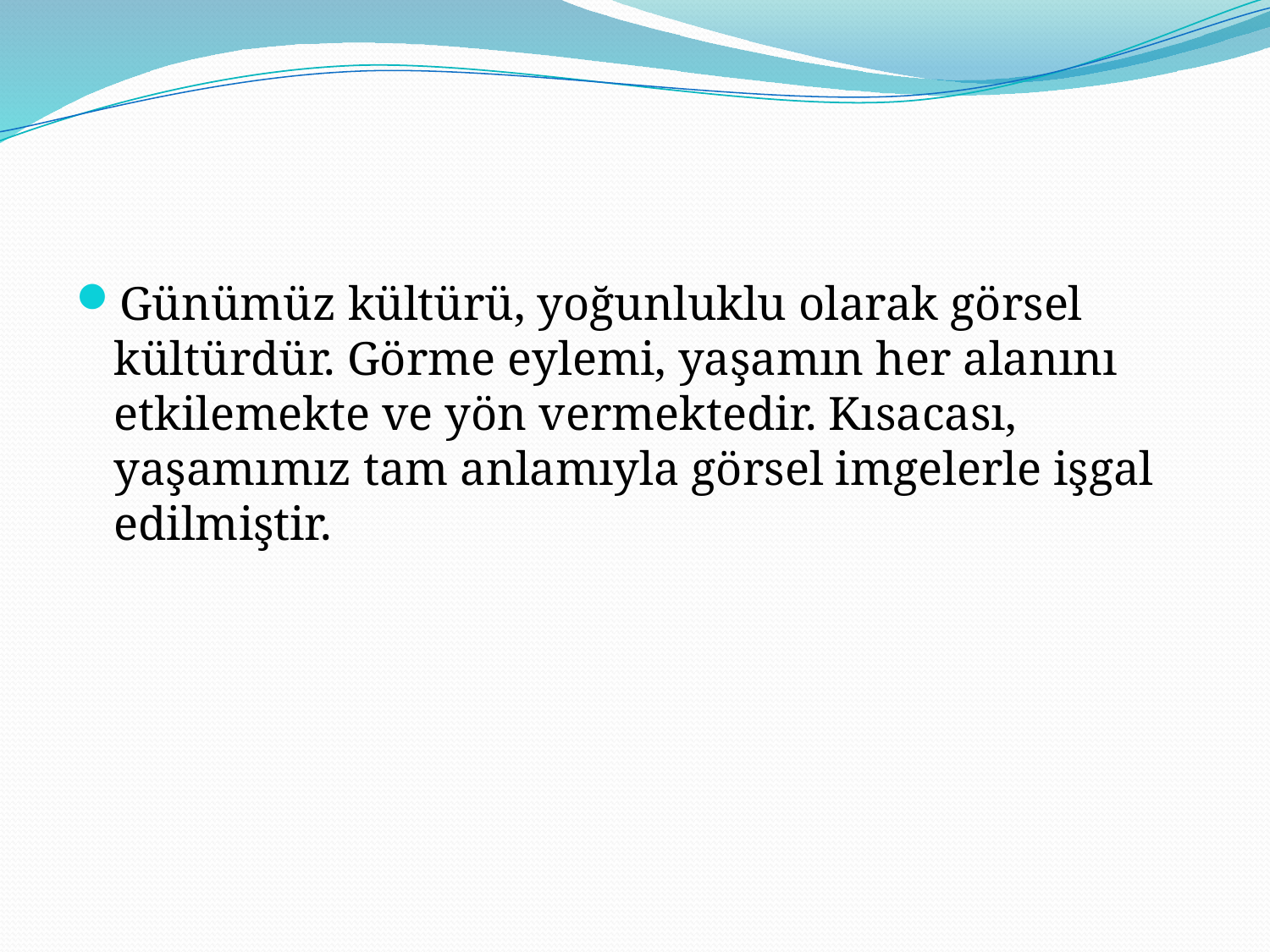

#
Günümüz kültürü, yoğunluklu olarak görsel kültürdür. Görme eylemi, yaşamın her alanını etkilemekte ve yön vermektedir. Kısacası, yaşamımız tam anlamıyla görsel imgelerle işgal edilmiştir.